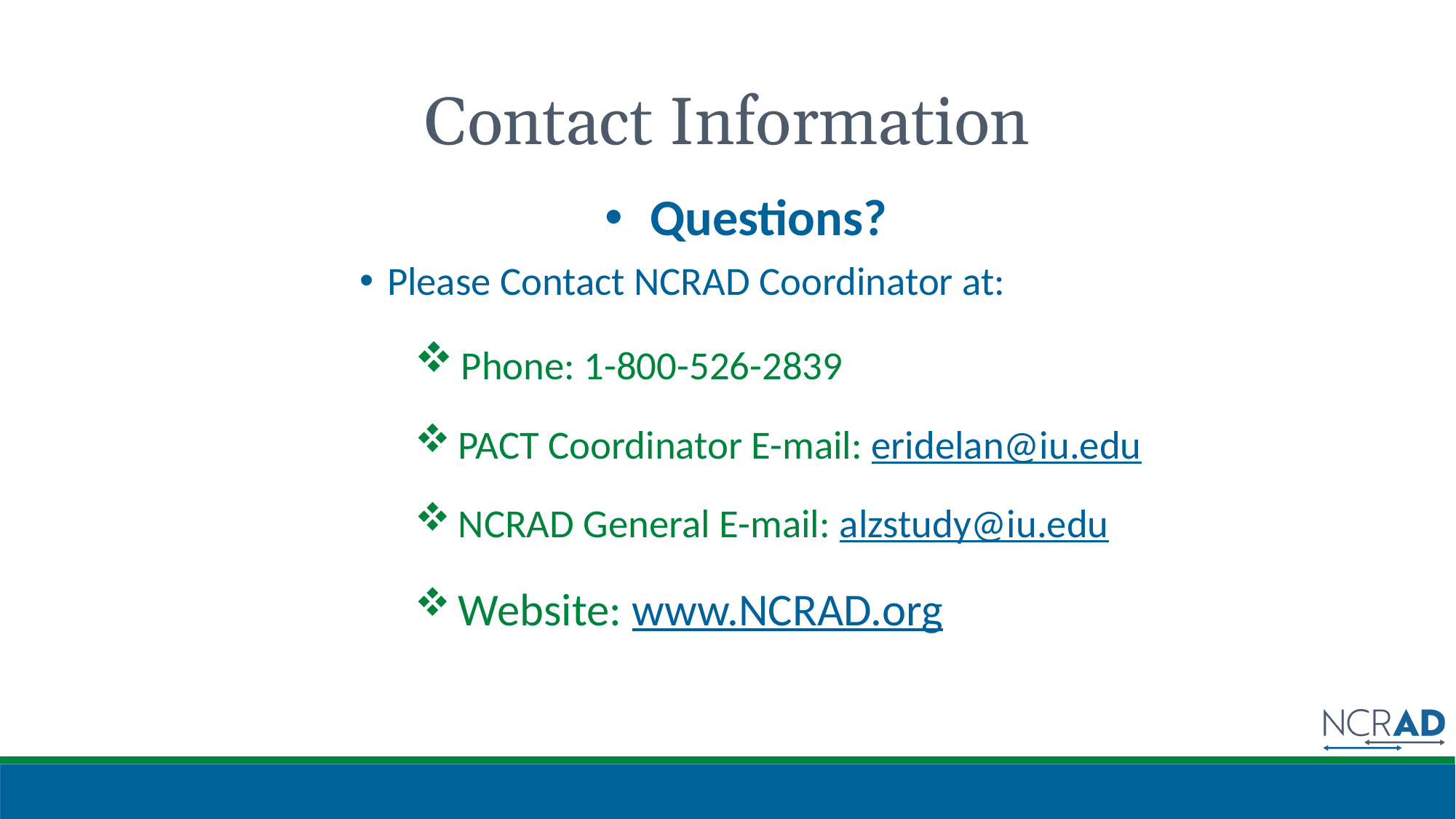

# Contact Information
Questions?
Please Contact NCRAD Coordinator at:
 Phone: 1-800-526-2839
 PACT Coordinator E-mail: eridelan@iu.edu
 NCRAD General E-mail: alzstudy@iu.edu
 Website: www.NCRAD.org